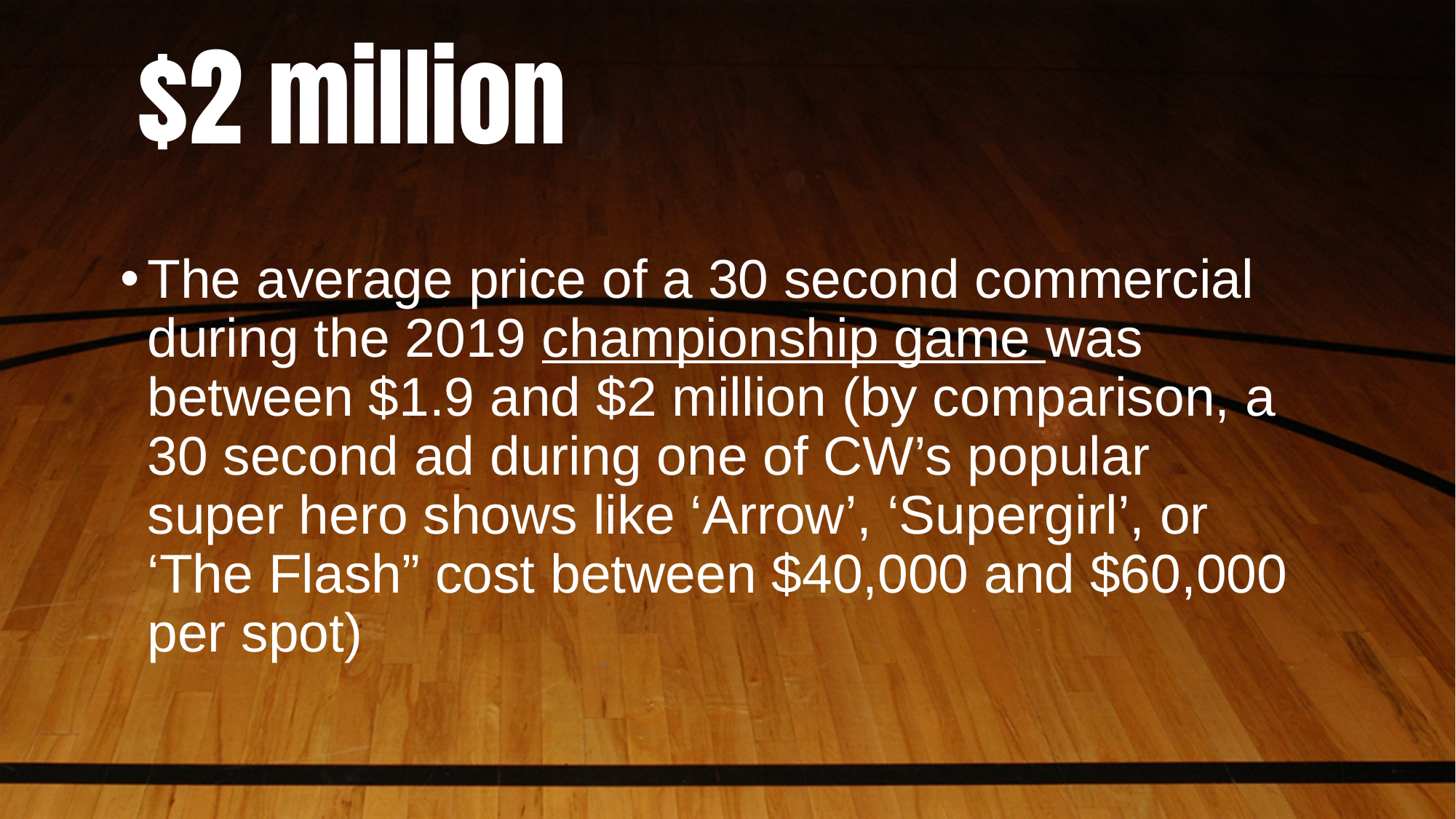

# $2 million
The average price of a 30 second commercial during the 2019 championship game was between $1.9 and $2 million (by comparison, a 30 second ad during one of CW’s popular super hero shows like ‘Arrow’, ‘Supergirl’, or ‘The Flash” cost between $40,000 and $60,000 per spot)